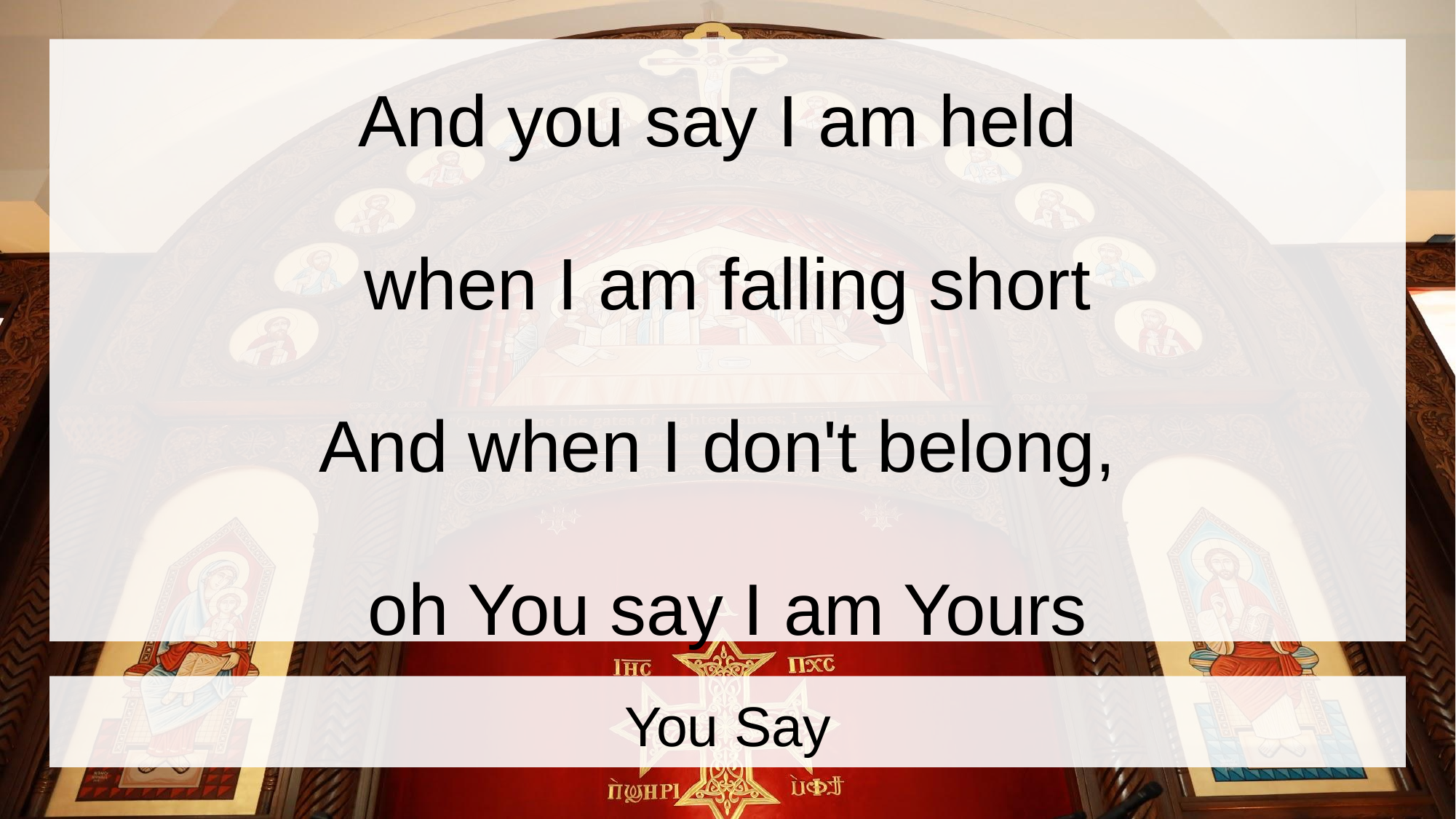

And you say I am held
when I am falling short
And when I don't belong,
oh You say I am Yours
# You Say